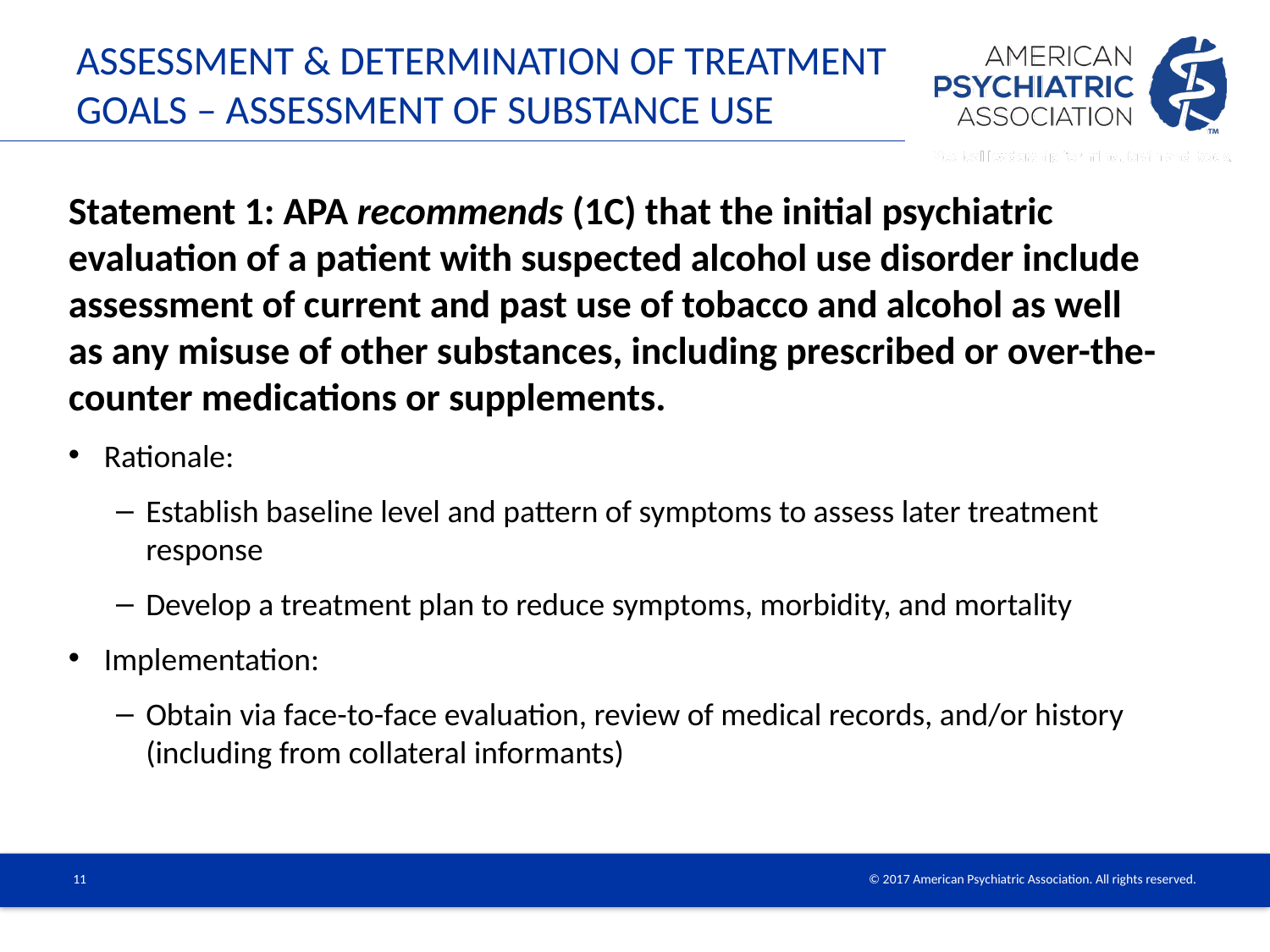

# Assessment & determination of treatment goals – assessment of Substance use
Statement 1: APA recommends (1C) that the initial psychiatric evaluation of a patient with suspected alcohol use disorder include assessment of current and past use of tobacco and alcohol as well as any misuse of other substances, including prescribed or over-the-counter medications or supplements.
Rationale:
Establish baseline level and pattern of symptoms to assess later treatment response
Develop a treatment plan to reduce symptoms, morbidity, and mortality
Implementation:
Obtain via face-to-face evaluation, review of medical records, and/or history (including from collateral informants)